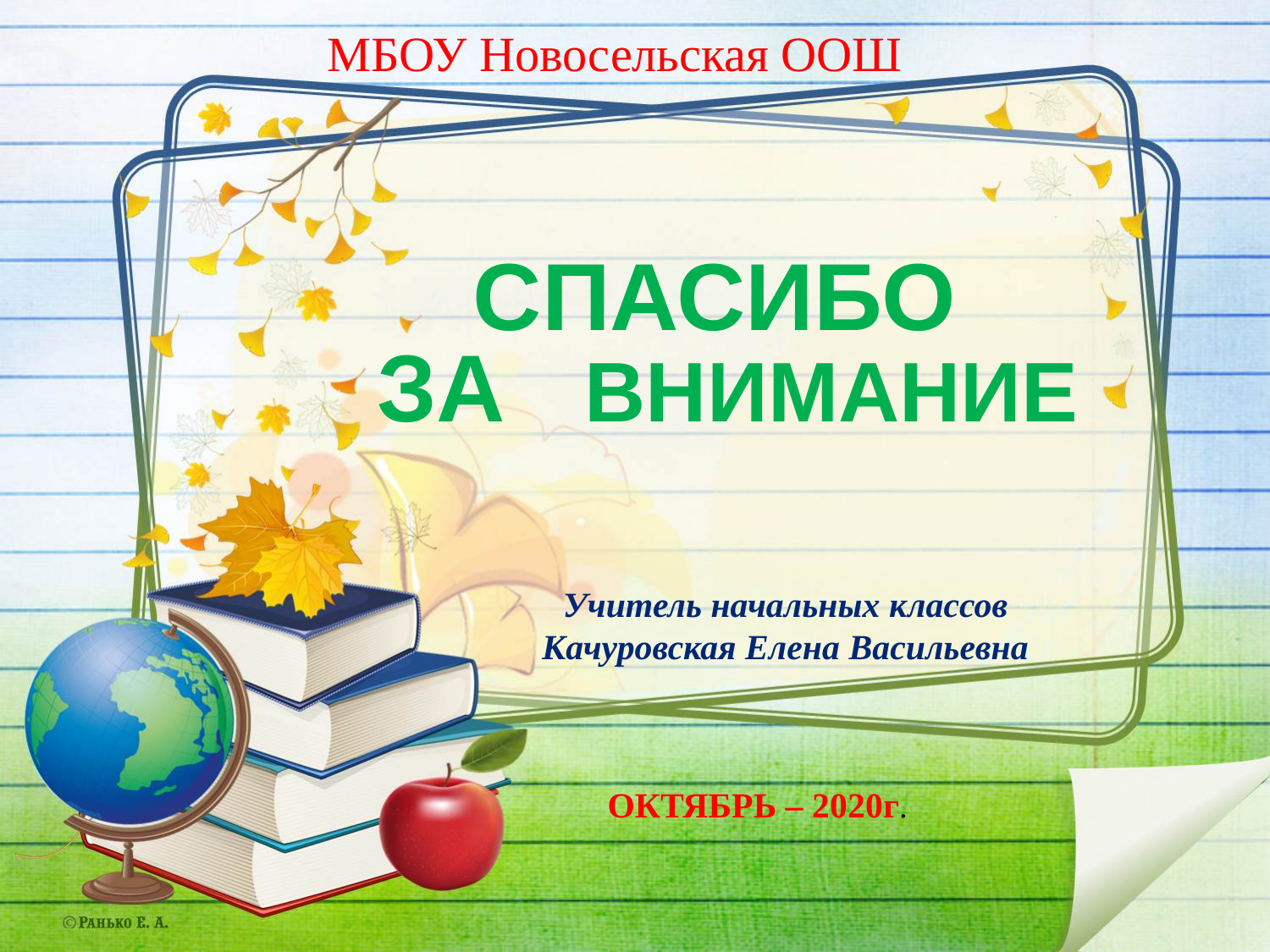

МБОУ Новосельская ООШ
СПАСИБО
ЗА   ВНИМАНИЕ
Учитель начальных классов
Качуровская Елена Васильевна

ОКТЯБРЬ – 2020г.